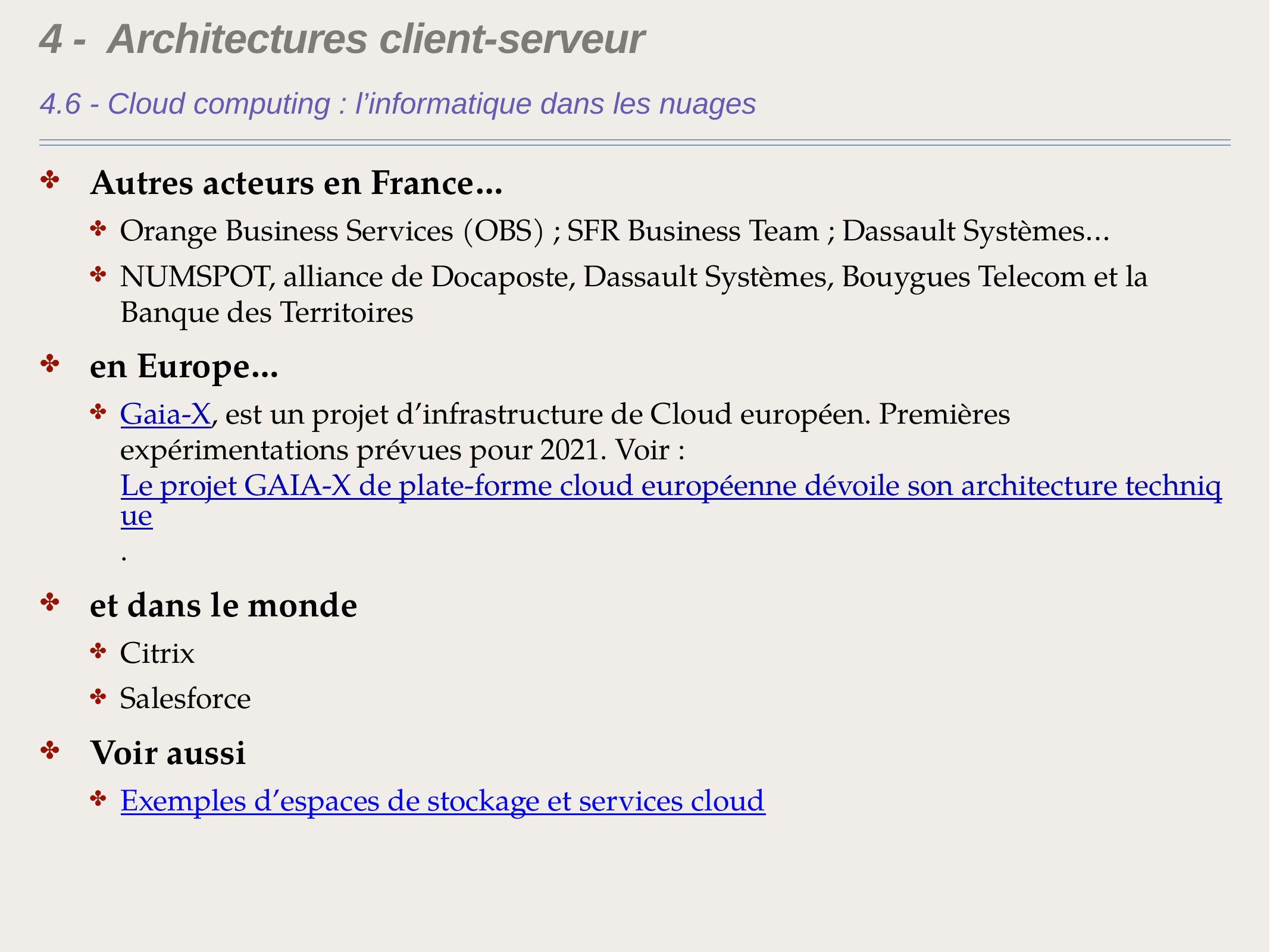

# 4 -  Architectures client-serveur
4.6 - Cloud computing : l’informatique dans les nuages
Autres acteurs en France…
Orange Business Services (OBS) ; SFR Business Team ; Dassault Systèmes…
NUMSPOT, alliance de Docaposte, Dassault Systèmes, Bouygues Telecom et la Banque des Territoires
en Europe…
Gaia-X, est un projet d’infrastructure de Cloud européen. Premières expérimentations prévues pour 2021. Voir : Le projet GAIA-X de plate-forme cloud européenne dévoile son architecture technique.
et dans le monde
Citrix
Salesforce
Voir aussi
Exemples d’espaces de stockage et services cloud
102